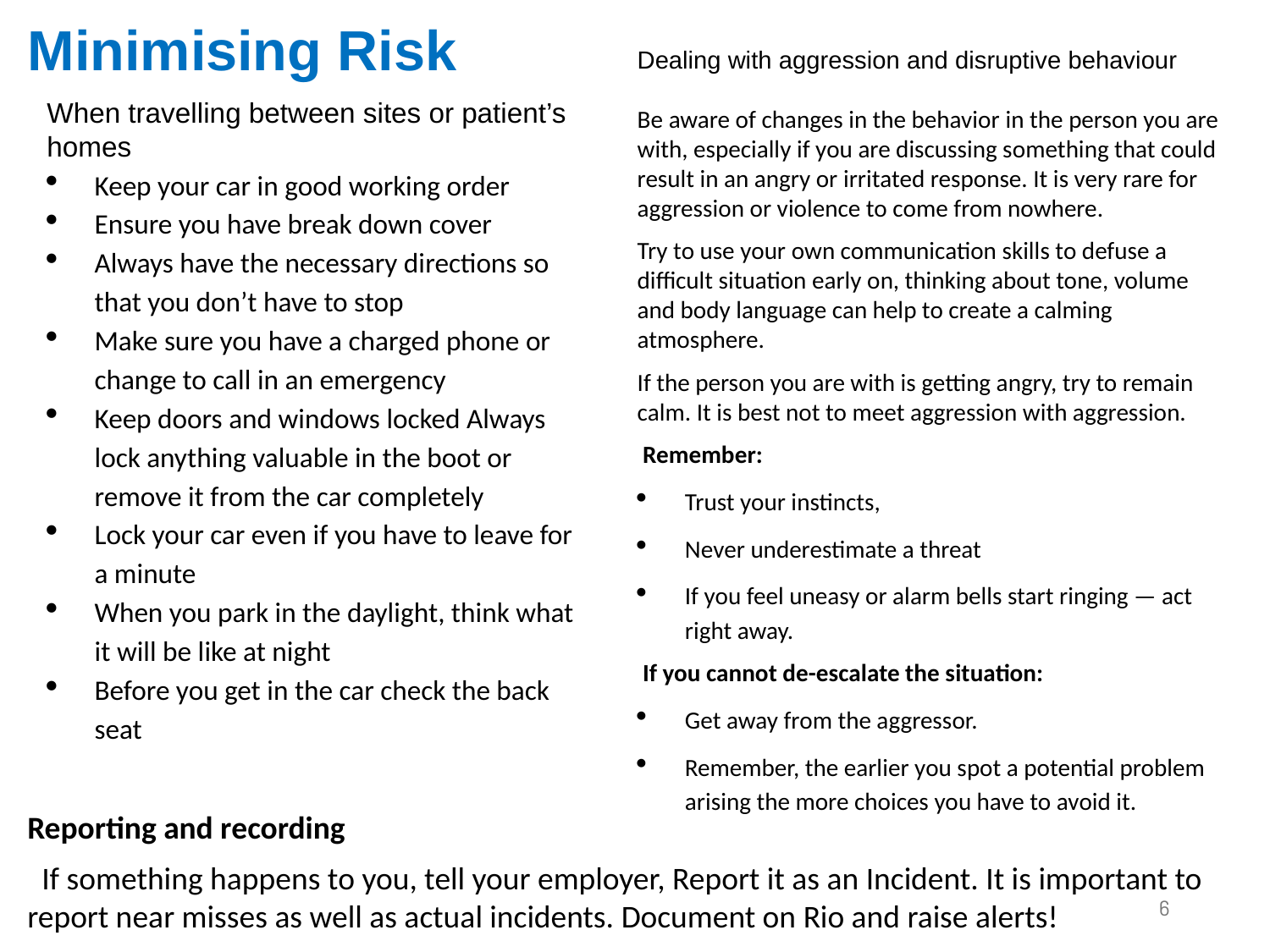

# Minimising Risk
Dealing with aggression and disruptive behaviour

Be aware of changes in the behavior in the person you are with, especially if you are discussing something that could result in an angry or irritated response. It is very rare for aggression or violence to come from nowhere.
Try to use your own communication skills to defuse a difficult situation early on, thinking about tone, volume and body language can help to create a calming atmosphere.
If the person you are with is getting angry, try to remain calm. It is best not to meet aggression with aggression.
 Remember:
Trust your instincts,
Never underestimate a threat
If you feel uneasy or alarm bells start ringing — act right away.
 If you cannot de-escalate the situation:
Get away from the aggressor.
Remember, the earlier you spot a potential problem arising the more choices you have to avoid it.

When travelling between sites or patient’s homes
Keep your car in good working order
Ensure you have break down cover
Always have the necessary directions so that you don’t have to stop
Make sure you have a charged phone or change to call in an emergency
Keep doors and windows locked Always lock anything valuable in the boot or remove it from the car completely
Lock your car even if you have to leave for a minute
When you park in the daylight, think what it will be like at night
Before you get in the car check the back seat
Reporting and recording
  If something happens to you, tell your employer, Report it as an Incident. It is important to report near misses as well as actual incidents. Document on Rio and raise alerts!
6